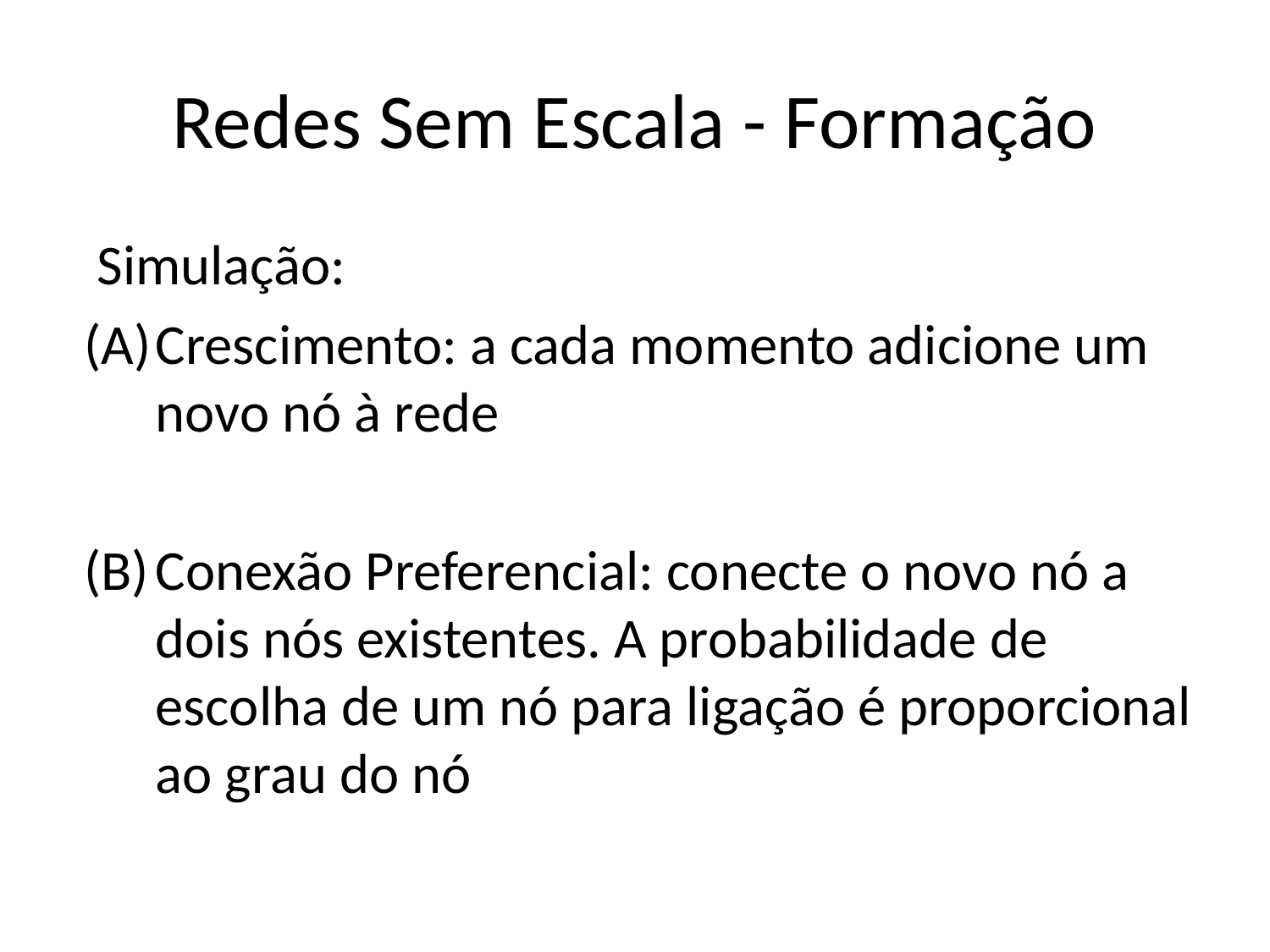

# Redes Sem Escala - Formação
 Simulação:
Crescimento: a cada momento adicione um novo nó à rede

Conexão Preferencial: conecte o novo nó a dois nós existentes. A probabilidade de escolha de um nó para ligação é proporcional ao grau do nó